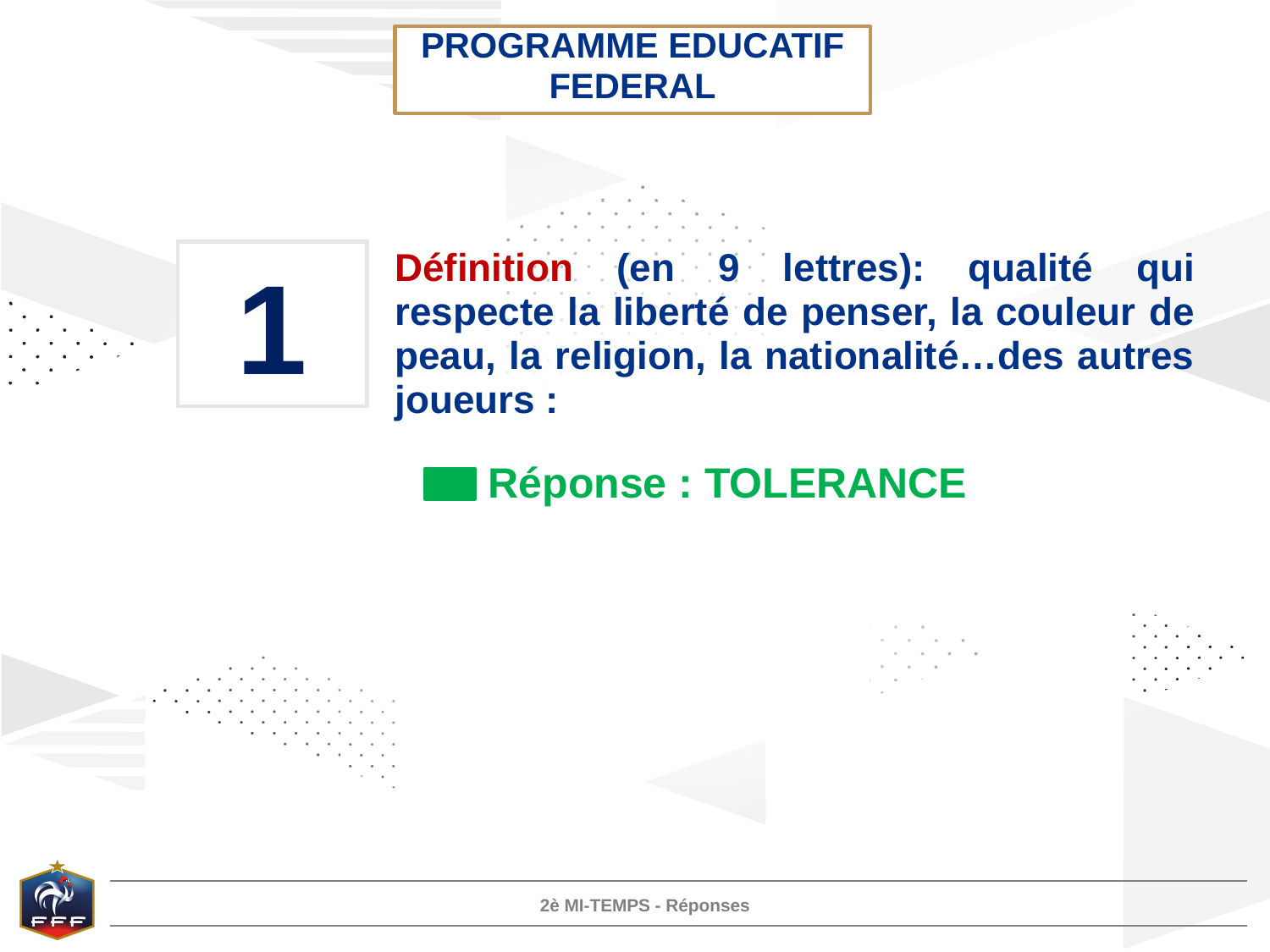

PROGRAMME EDUCATIF FEDERAL

1
Définition (en 9 lettres): qualité qui respecte la liberté de penser, la couleur de peau, la religion, la nationalité…des autres joueurs :

Réponse : TOLERANCE

2è MI-TEMPS - Réponses